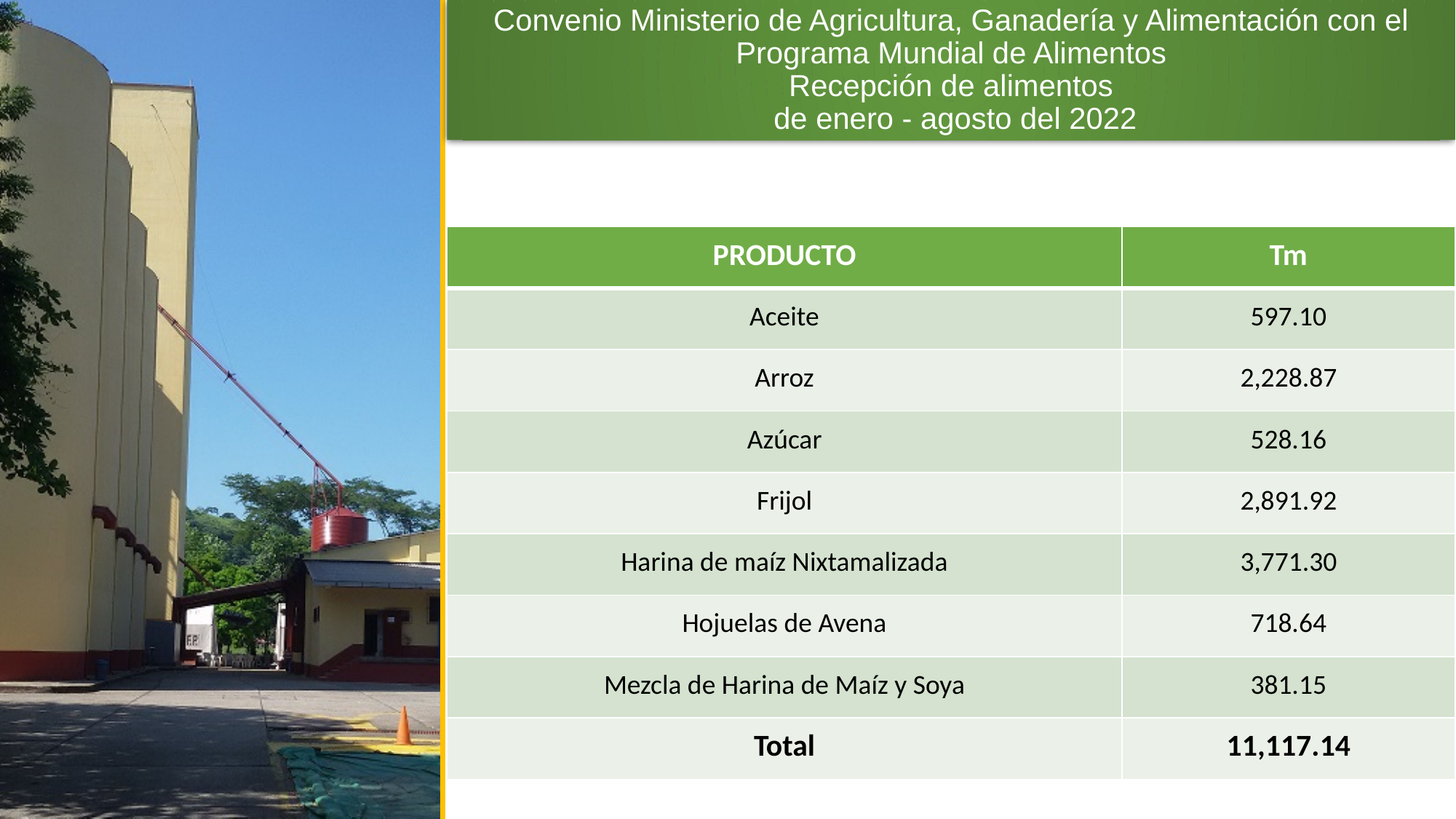

# Convenio Ministerio de Agricultura, Ganadería y Alimentación con el Programa Mundial de Alimentos Recepción de alimentos de enero - agosto del 2022
| PRODUCTO | Tm |
| --- | --- |
| Aceite | 597.10 |
| Arroz | 2,228.87 |
| Azúcar | 528.16 |
| Frijol | 2,891.92 |
| Harina de maíz Nixtamalizada | 3,771.30 |
| Hojuelas de Avena | 718.64 |
| Mezcla de Harina de Maíz y Soya | 381.15 |
| Total | 11,117.14 |
6